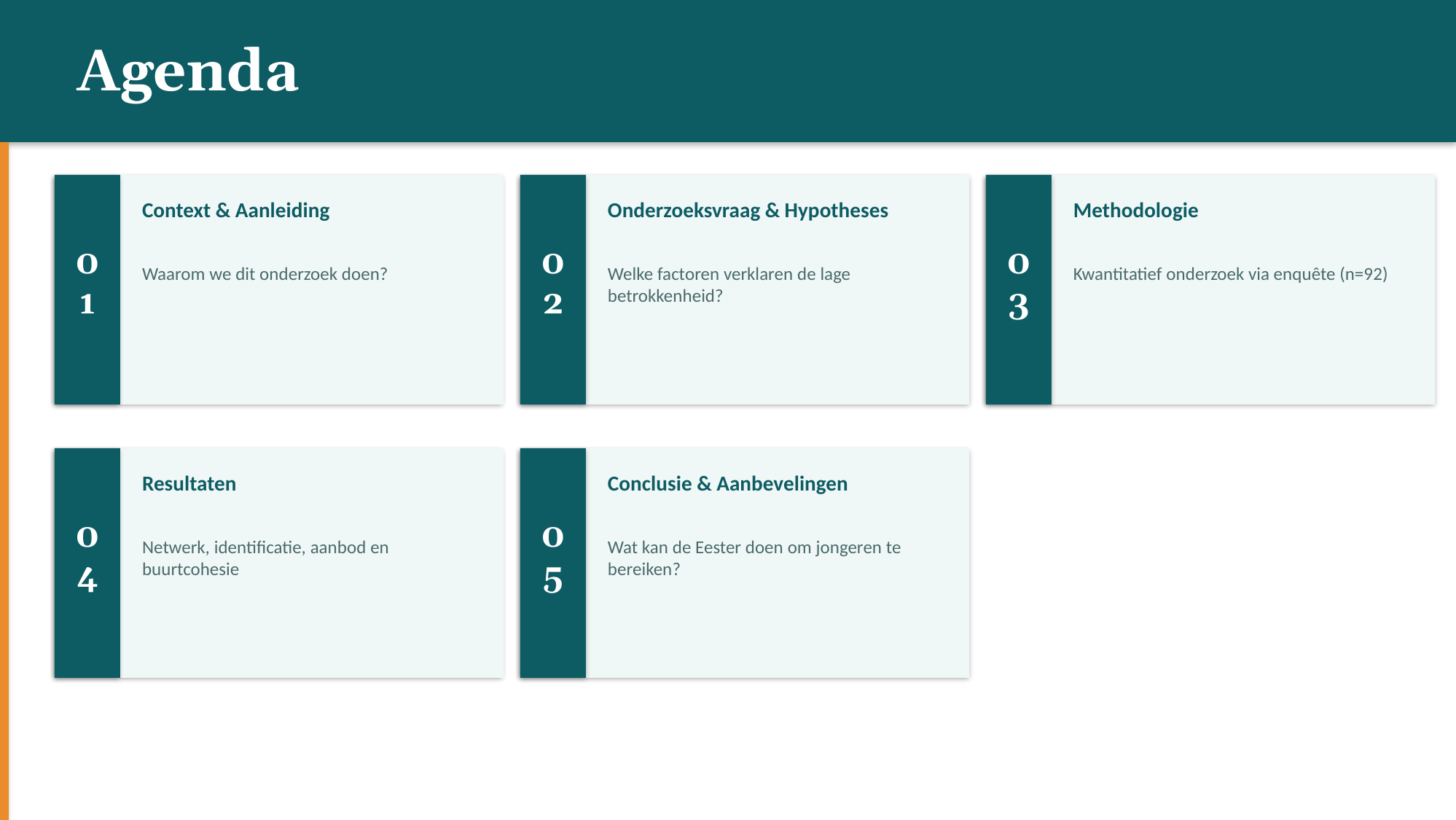

Agenda

Context & Aanleiding
Onderzoeksvraag & Hypotheses
Methodologie
01
02
03
Waarom we dit onderzoek doen?
Welke factoren verklaren de lage betrokkenheid?
Kwantitatief onderzoek via enquête (n=92)

Resultaten
Conclusie & Aanbevelingen
04
05
Netwerk, identificatie, aanbod en buurtcohesie
Wat kan de Eester doen om jongeren te bereiken?